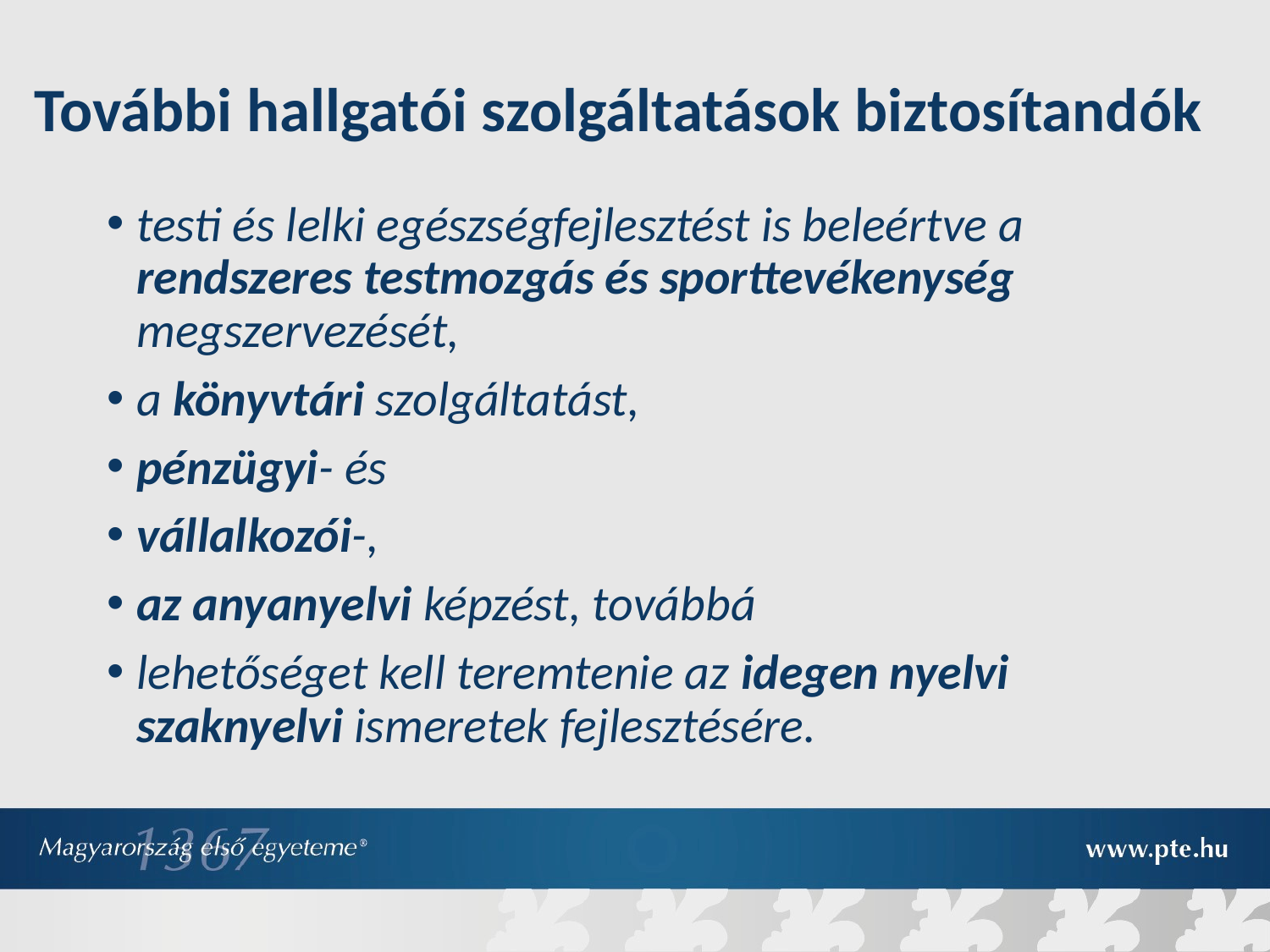

# További hallgatói szolgáltatások biztosítandók
testi és lelki egészségfejlesztést is beleértve a rendszeres testmozgás és sporttevékenység megszervezését,
a könyvtári szolgáltatást,
pénzügyi- és
vállalkozói-,
az anyanyelvi képzést, továbbá
lehetőséget kell teremtenie az idegen nyelvi szaknyelvi ismeretek fejlesztésére.